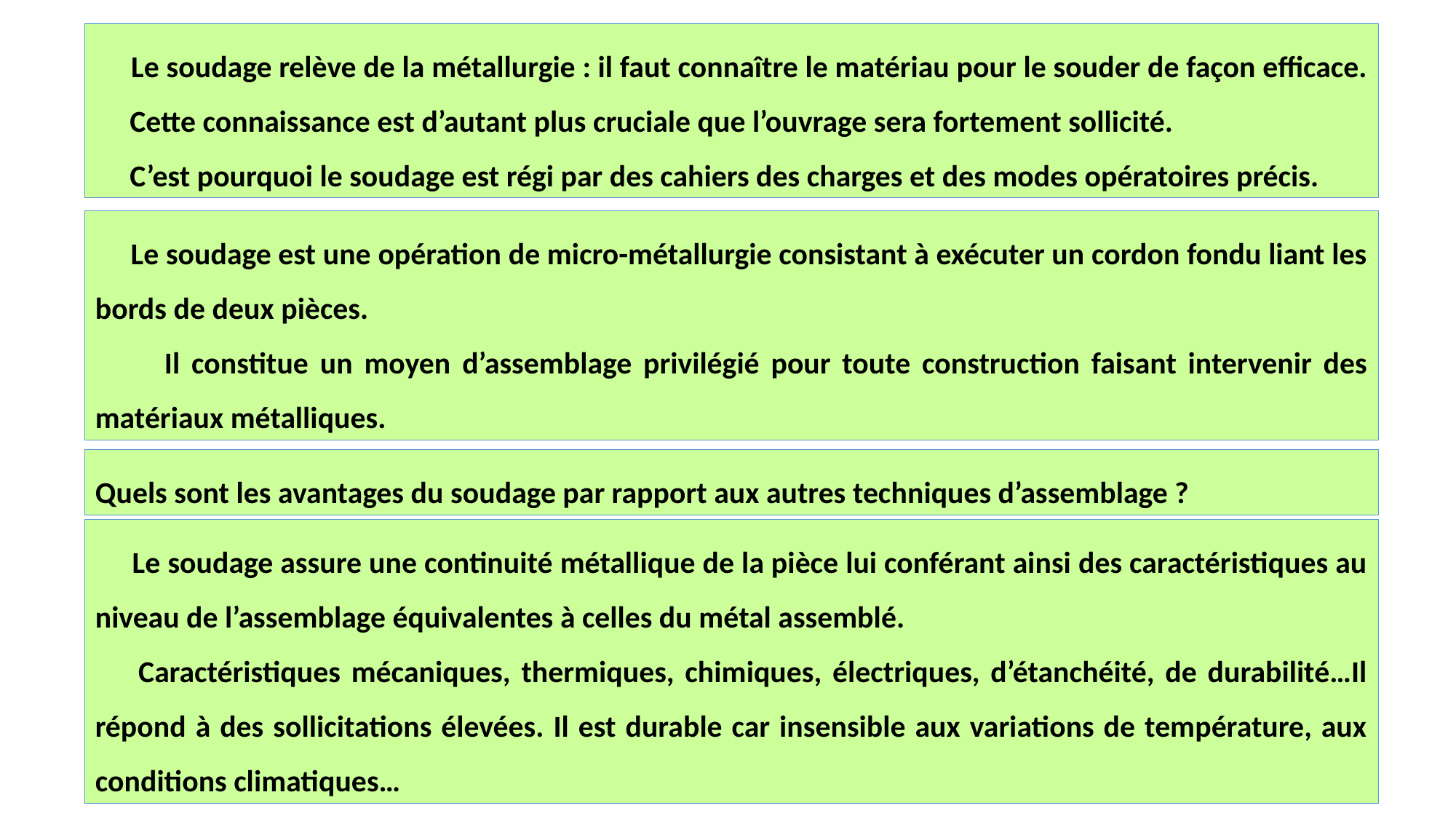

Le soudage relève de la métallurgie : il faut connaître le matériau pour le souder de façon efficace.
     Cette connaissance est d’autant plus cruciale que l’ouvrage sera fortement sollicité.
     C’est pourquoi le soudage est régi par des cahiers des charges et des modes opératoires précis.
     Le soudage est une opération de micro-métallurgie consistant à exécuter un cordon fondu liant les bords de deux pièces.
      Il constitue un moyen d’assemblage privilégié pour toute construction faisant intervenir des matériaux métalliques.
Quels sont les avantages du soudage par rapport aux autres techniques d’assemblage ?
     Le soudage assure une continuité métallique de la pièce lui conférant ainsi des caractéristiques au niveau de l’assemblage équivalentes à celles du métal assemblé.
    Caractéristiques mécaniques, thermiques, chimiques, électriques, d’étanchéité, de durabilité…Il répond à des sollicitations élevées. Il est durable car insensible aux variations de température, aux conditions climatiques…